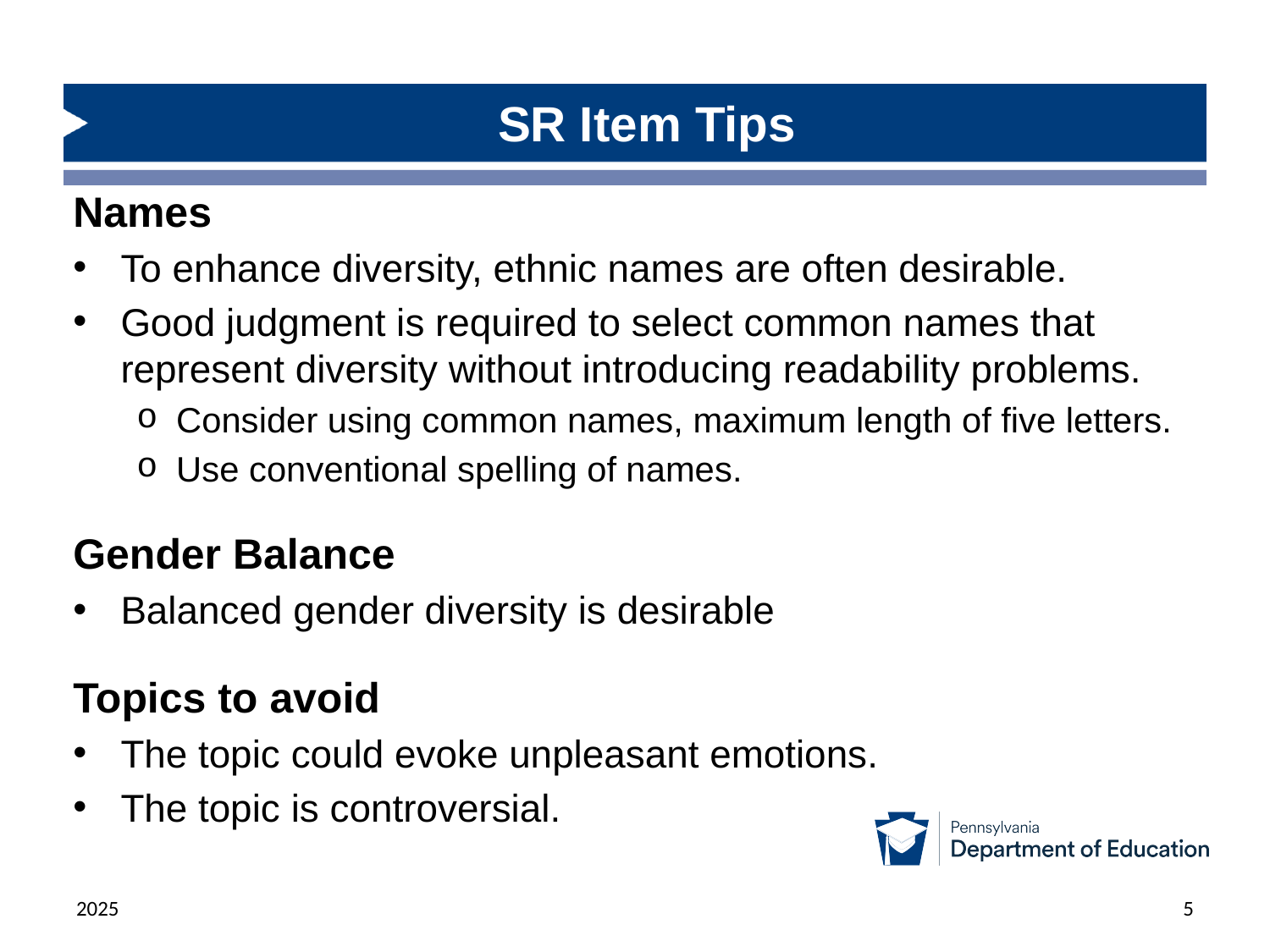

# SR Item Tips
Names
To enhance diversity, ethnic names are often desirable.
Good judgment is required to select common names that represent diversity without introducing readability problems.
Consider using common names, maximum length of five letters.
Use conventional spelling of names.

Gender Balance
Balanced gender diversity is desirable

Topics to avoid
The topic could evoke unpleasant emotions.
The topic is controversial.

2025
5